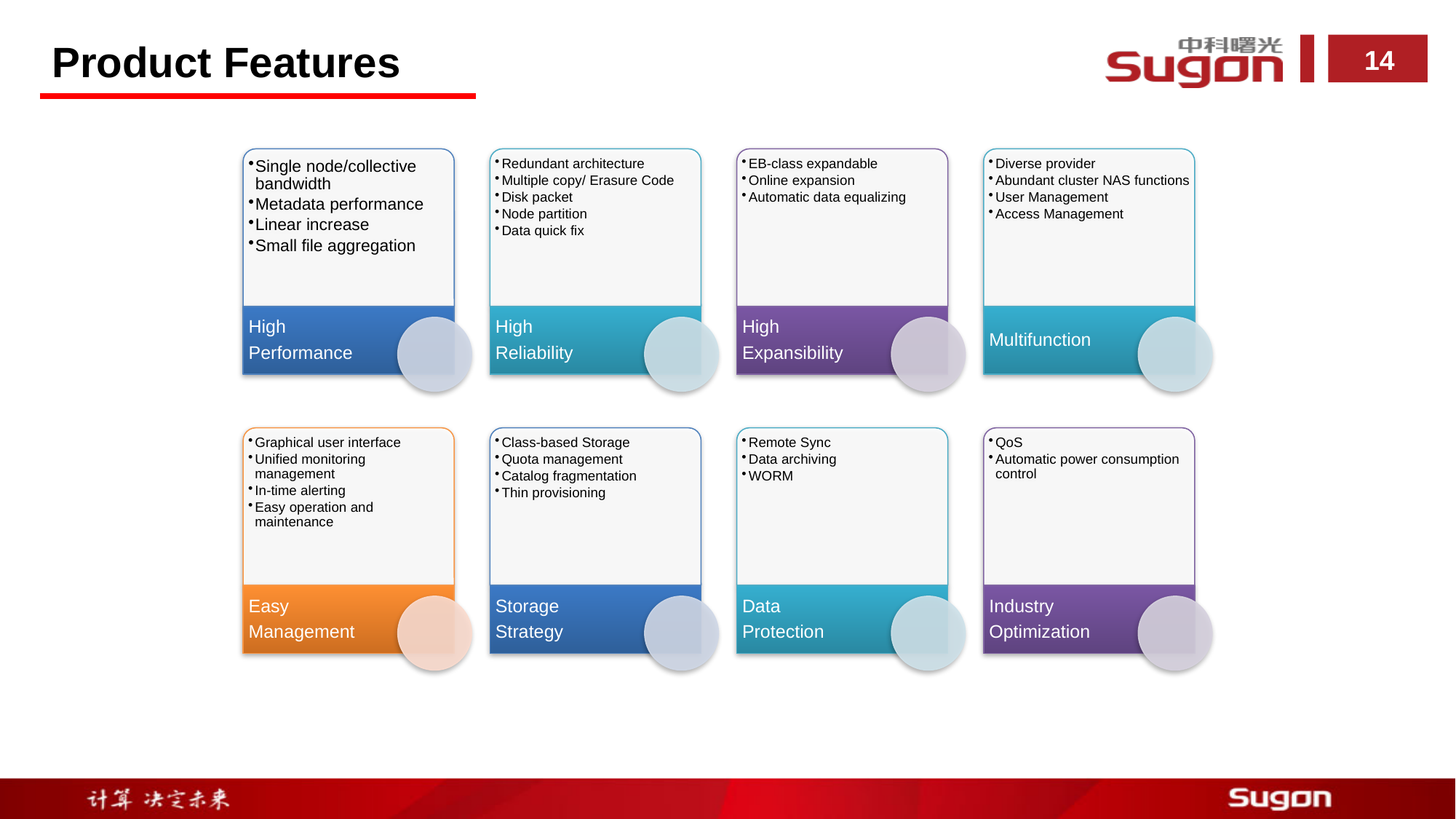

Product Features
Single node/collective bandwidth
Metadata performance
Linear increase
Small file aggregation

High
Performance
Redundant architecture
Multiple copy/ Erasure Code
Disk packet
Node partition
Data quick fix
High
Reliability
EB-class expandable
Online expansion
Automatic data equalizing
High
Expansibility
Diverse provider
Abundant cluster NAS functions
User Management
Access Management
Multifunction
Graphical user interface
Unified monitoring management
In-time alerting
Easy operation and maintenance
Easy
Management
Class-based Storage
Quota management
Catalog fragmentation
Thin provisioning
Storage
Strategy
Remote Sync
Data archiving
WORM

Data
Protection
QoS
Automatic power consumption control
Industry
Optimization